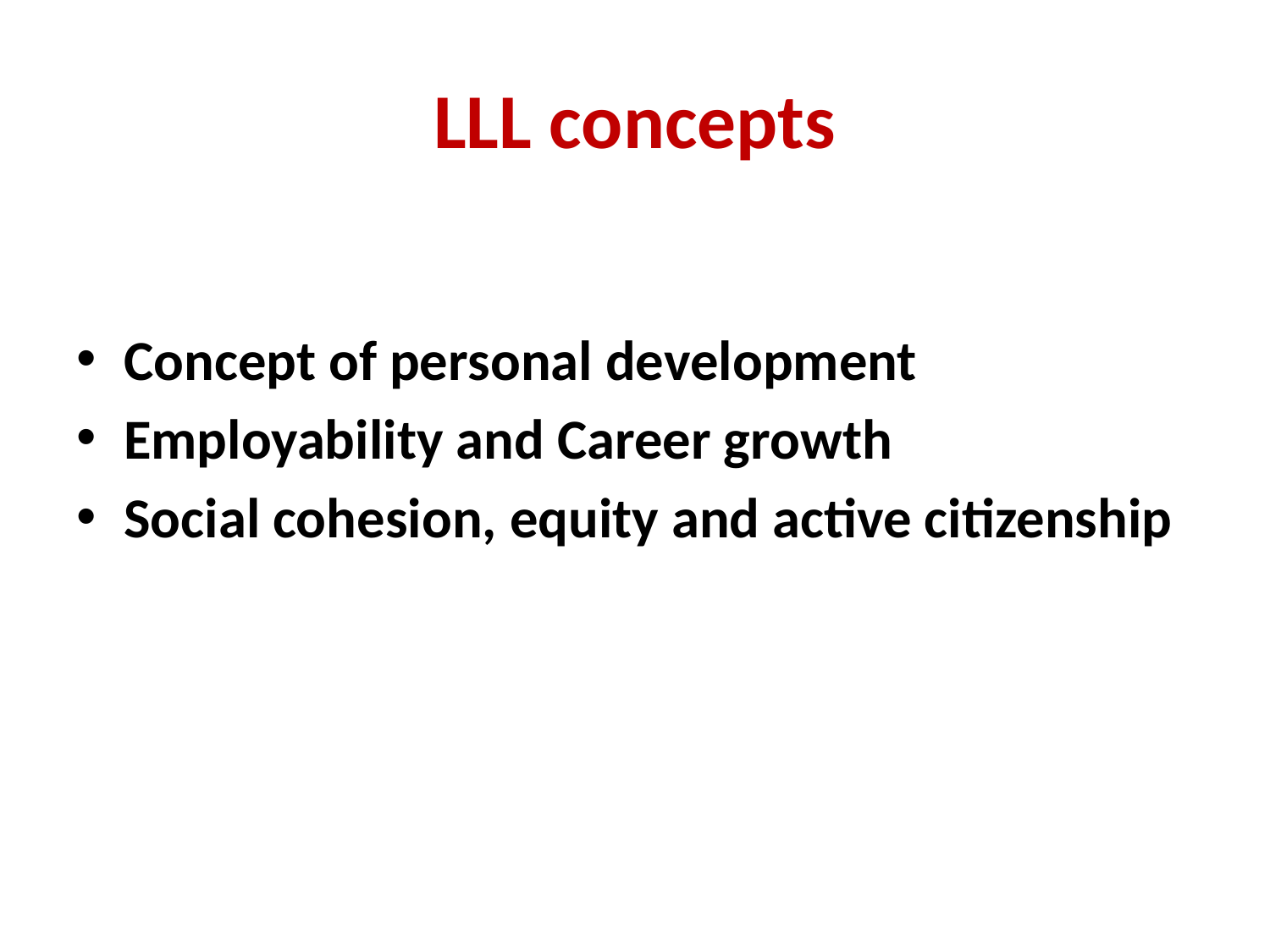

# LLL concepts
Concept of personal development
Employability and Career growth
Social cohesion, equity and active citizenship